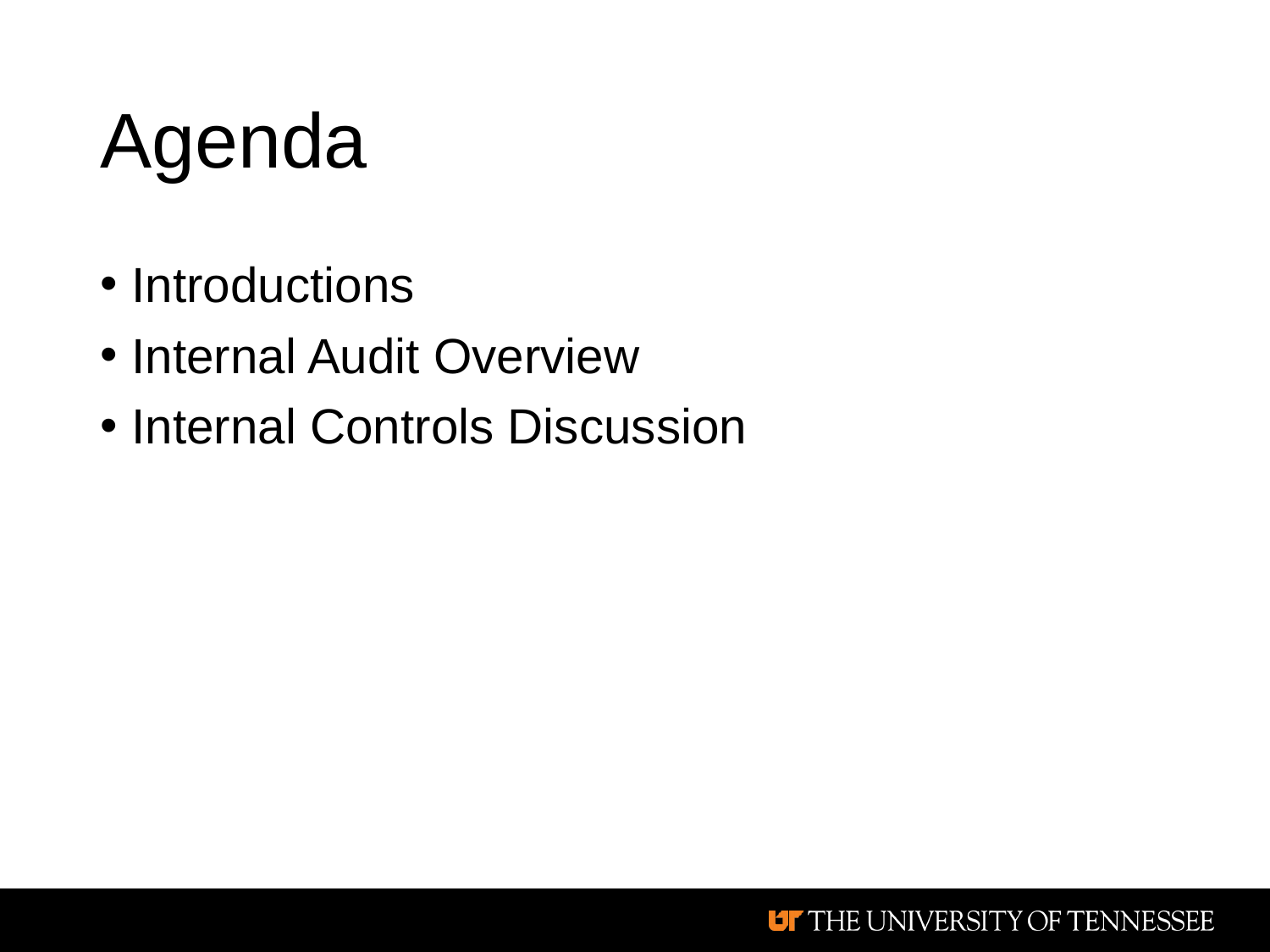

# Agenda
Introductions
Internal Audit Overview
Internal Controls Discussion